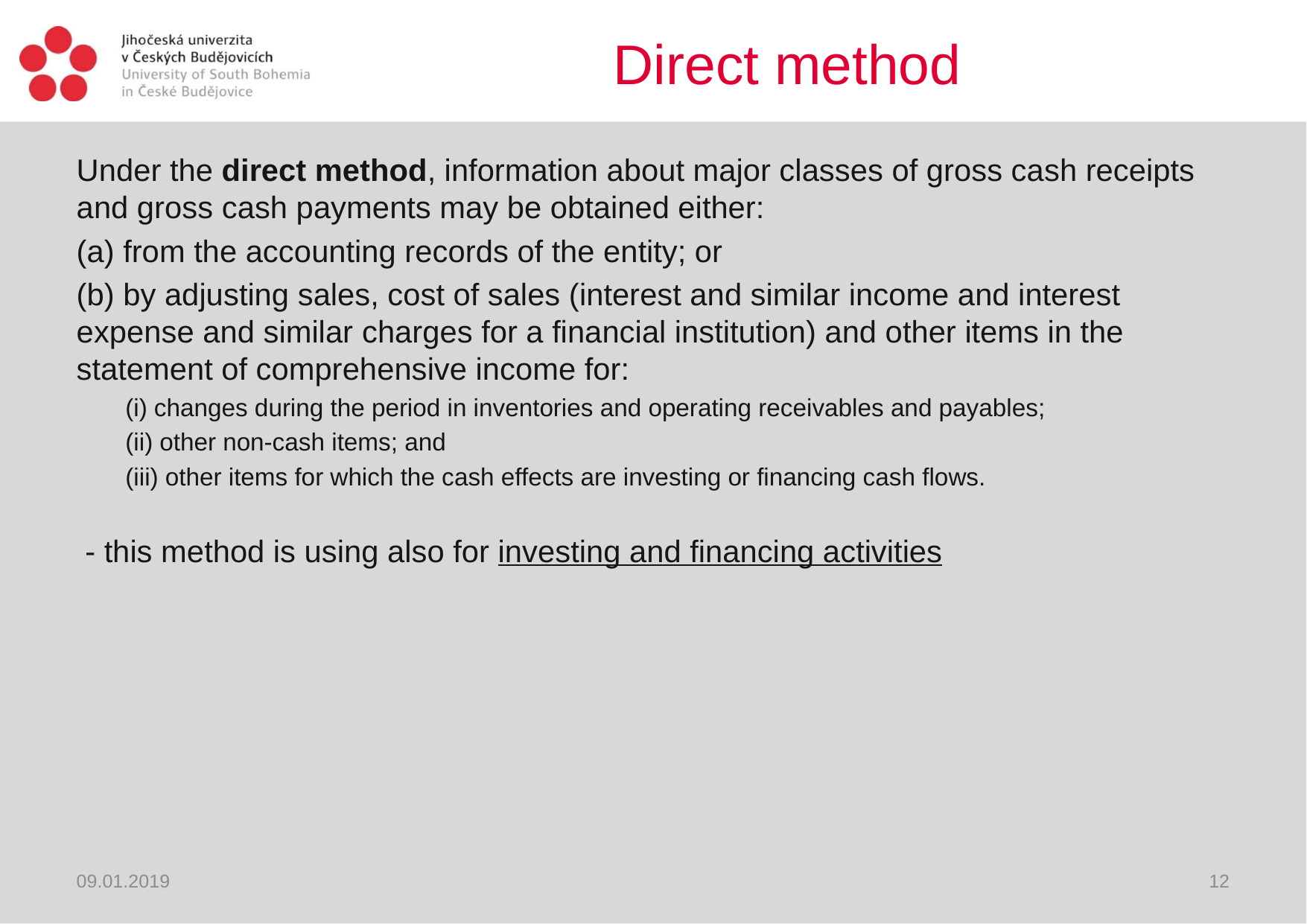

# Direct method
Under the direct method, information about major classes of gross cash receipts and gross cash payments may be obtained either:
(a) from the accounting records of the entity; or
(b) by adjusting sales, cost of sales (interest and similar income and interest expense and similar charges for a financial institution) and other items in the statement of comprehensive income for:
(i) changes during the period in inventories and operating receivables and payables;
(ii) other non-cash items; and
(iii) other items for which the cash effects are investing or financing cash flows.

 - this method is using also for investing and financing activities
09.01.2019
12